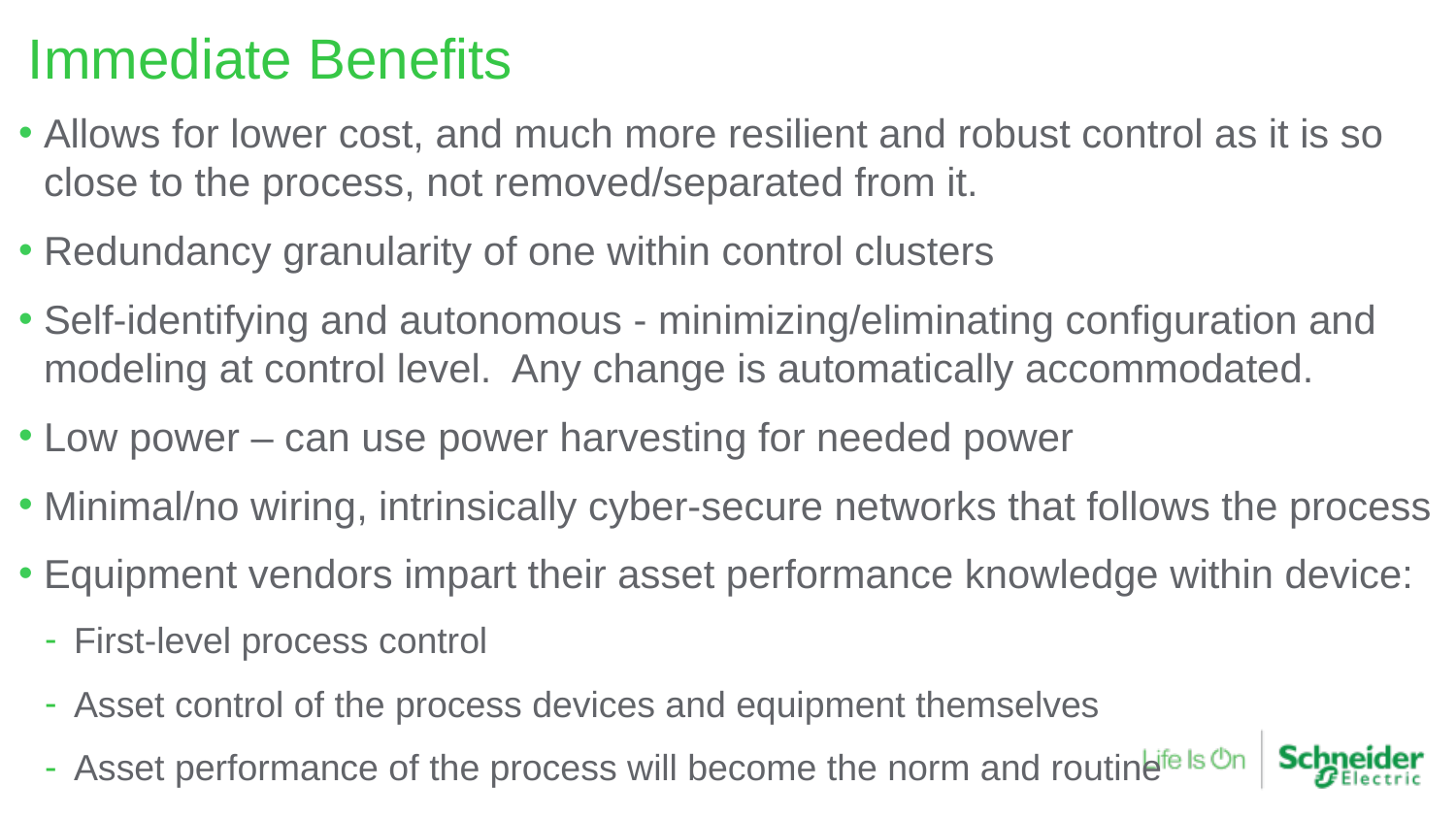

# Immediate Benefits
Allows for lower cost, and much more resilient and robust control as it is so close to the process, not removed/separated from it.
Redundancy granularity of one within control clusters
Self-identifying and autonomous - minimizing/eliminating configuration and modeling at control level.  Any change is automatically accommodated.
Low power – can use power harvesting for needed power
Minimal/no wiring, intrinsically cyber-secure networks that follows the process
Equipment vendors impart their asset performance knowledge within device:
First-level process control
Asset control of the process devices and equipment themselves
Asset performance of the process will become the norm and routine